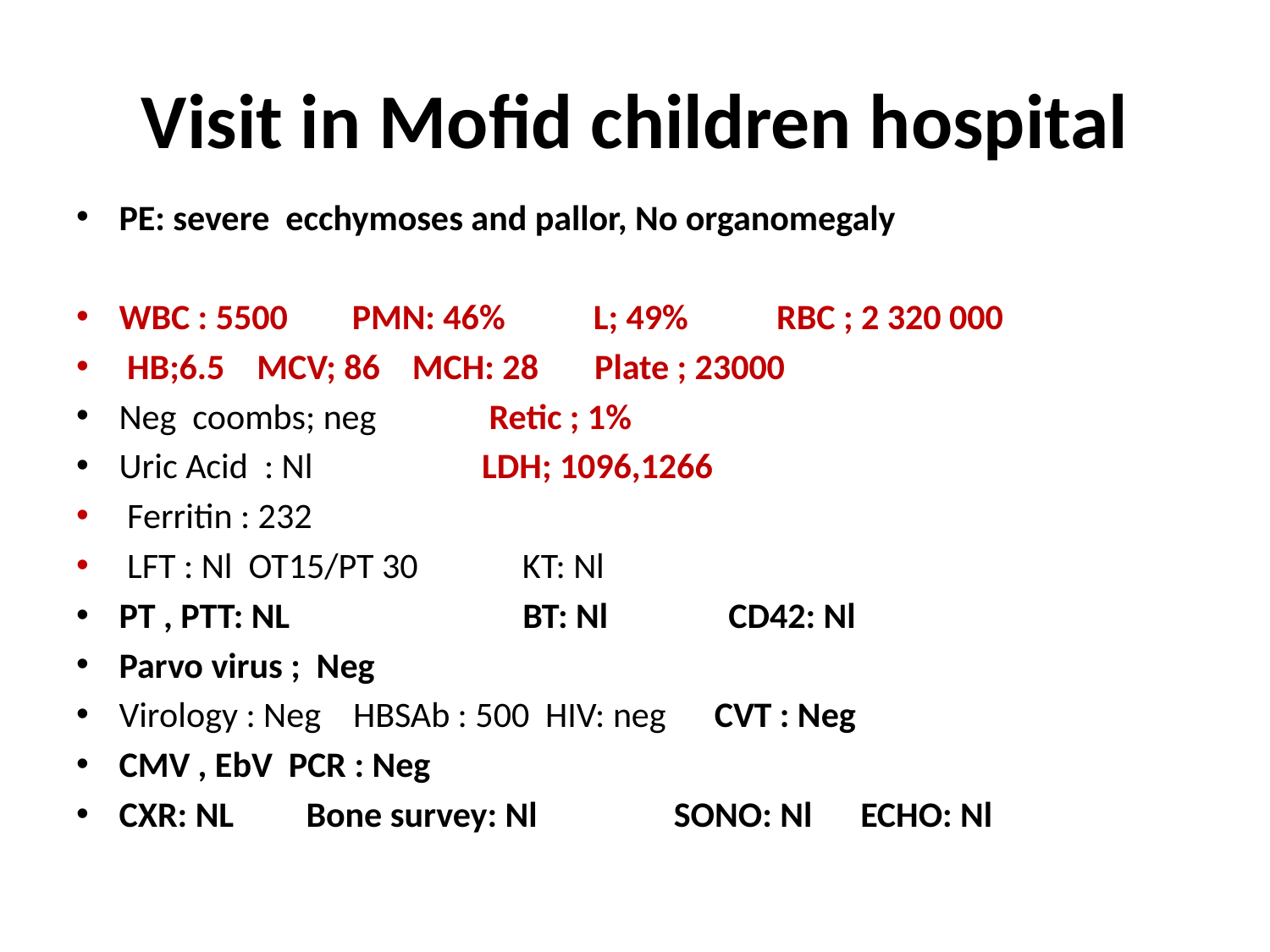

# Visit in Mofid children hospital
PE: severe  ecchymoses and pallor, No organomegaly

WBC : 5500        PMN: 46%           L; 49%           RBC ; 2 320 000
 HB;6.5    MCV; 86    MCH: 28       Plate ; 23000
Neg  coombs; neg              Retic ; 1%
Uric Acid  : Nl                     LDH; 1096,1266
 Ferritin : 232
 LFT : Nl  OT15/PT 30             KT: Nl
PT , PTT: NL                             BT: Nl               CD42: Nl
Parvo virus ;  Neg
Virology : Neg    HBSAb : 500  HIV: neg      CVT : Neg
CMV , EbV  PCR : Neg
CXR: NL         Bone survey: Nl                 SONO: Nl      ECHO: Nl